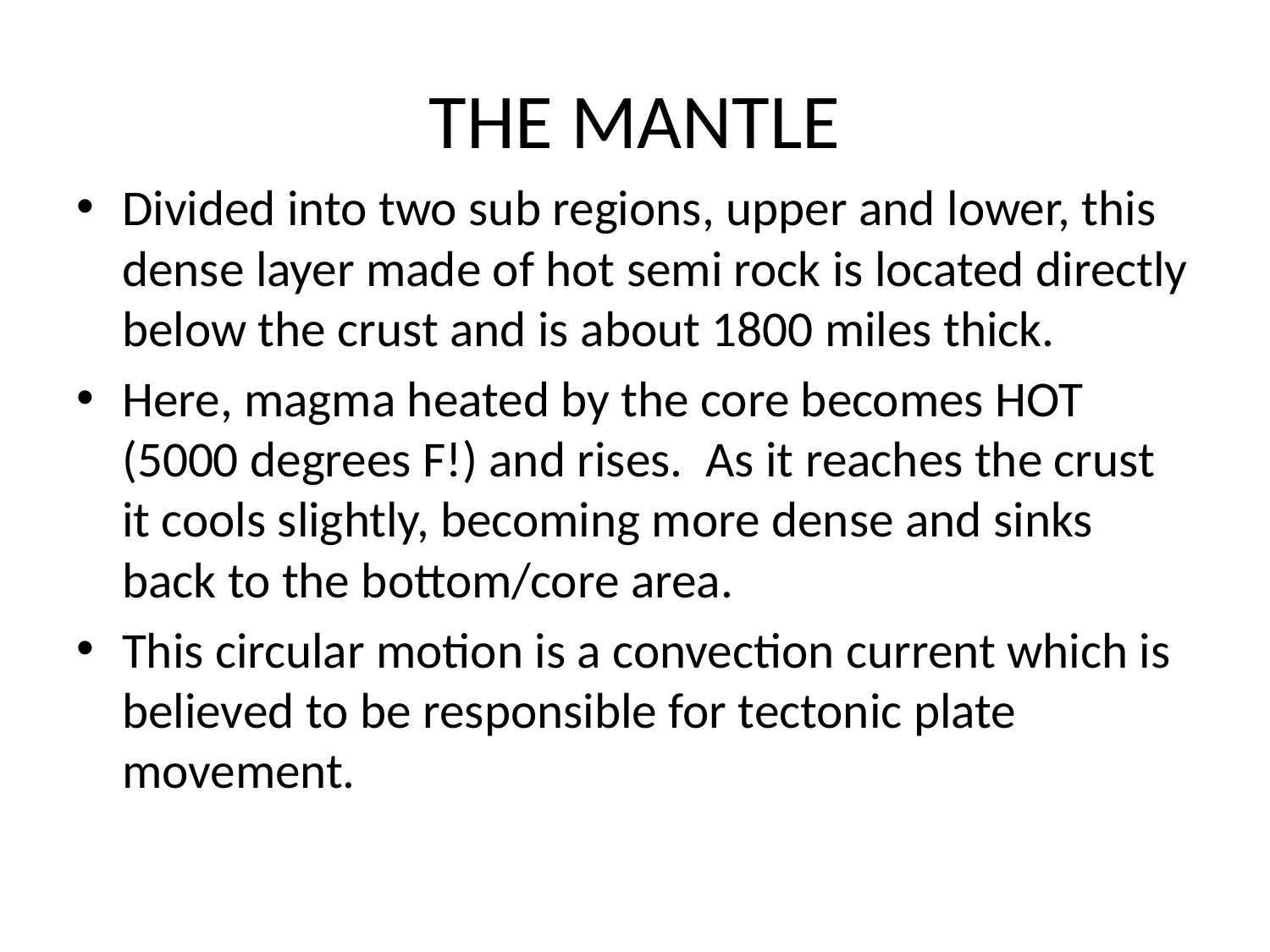

# THE MANTLE
Divided into two sub regions, upper and lower, this dense layer made of hot semi rock is located directly below the crust and is about 1800 miles thick.
Here, magma heated by the core becomes HOT (5000 degrees F!) and rises.  As it reaches the crust it cools slightly, becoming more dense and sinks back to the bottom/core area.
This circular motion is a convection current which is believed to be responsible for tectonic plate movement.